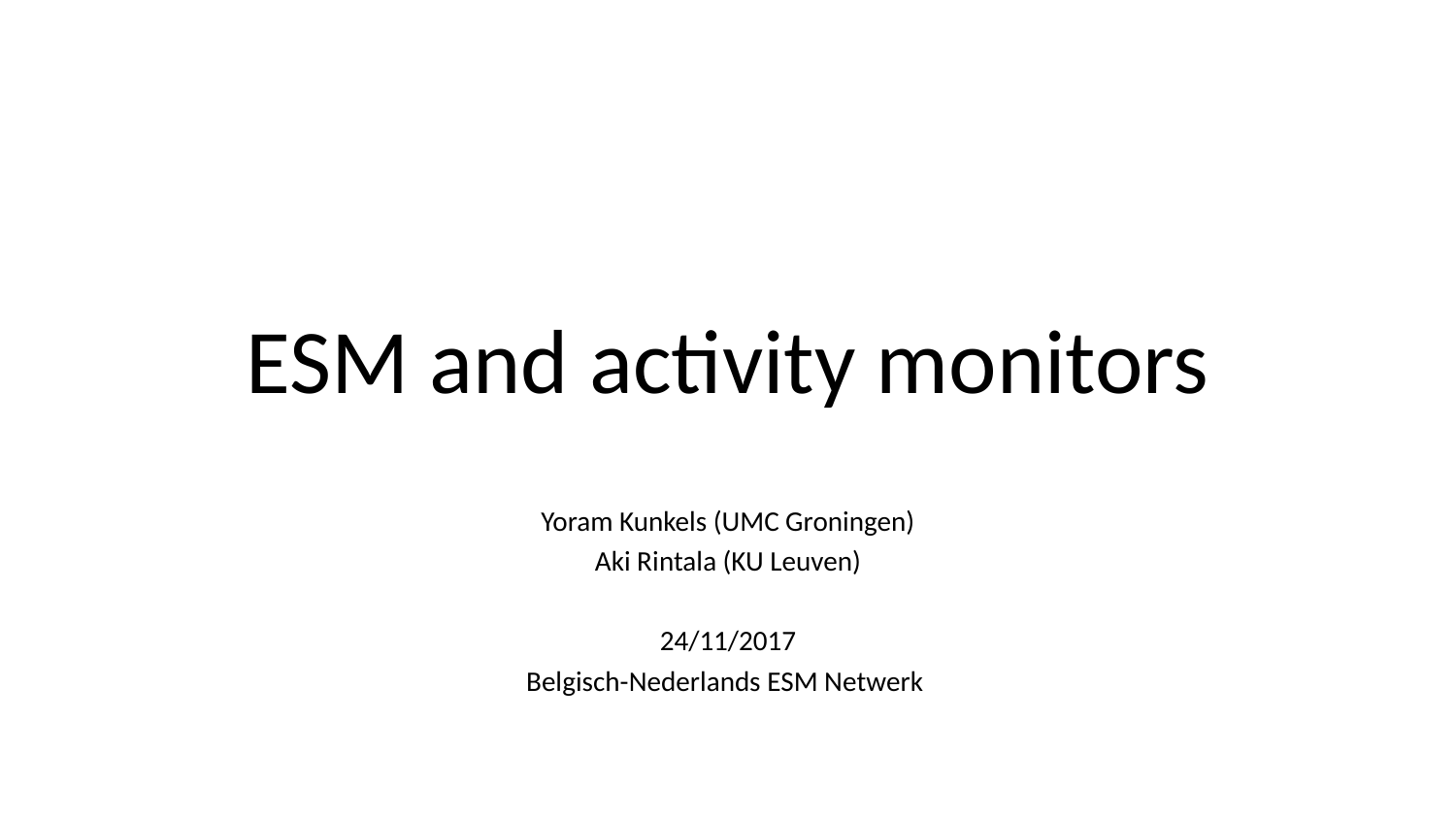

# ESM and activity monitors
Yoram Kunkels (UMC Groningen)
Aki Rintala (KU Leuven)

24/11/2017
Belgisch-Nederlands ESM Netwerk